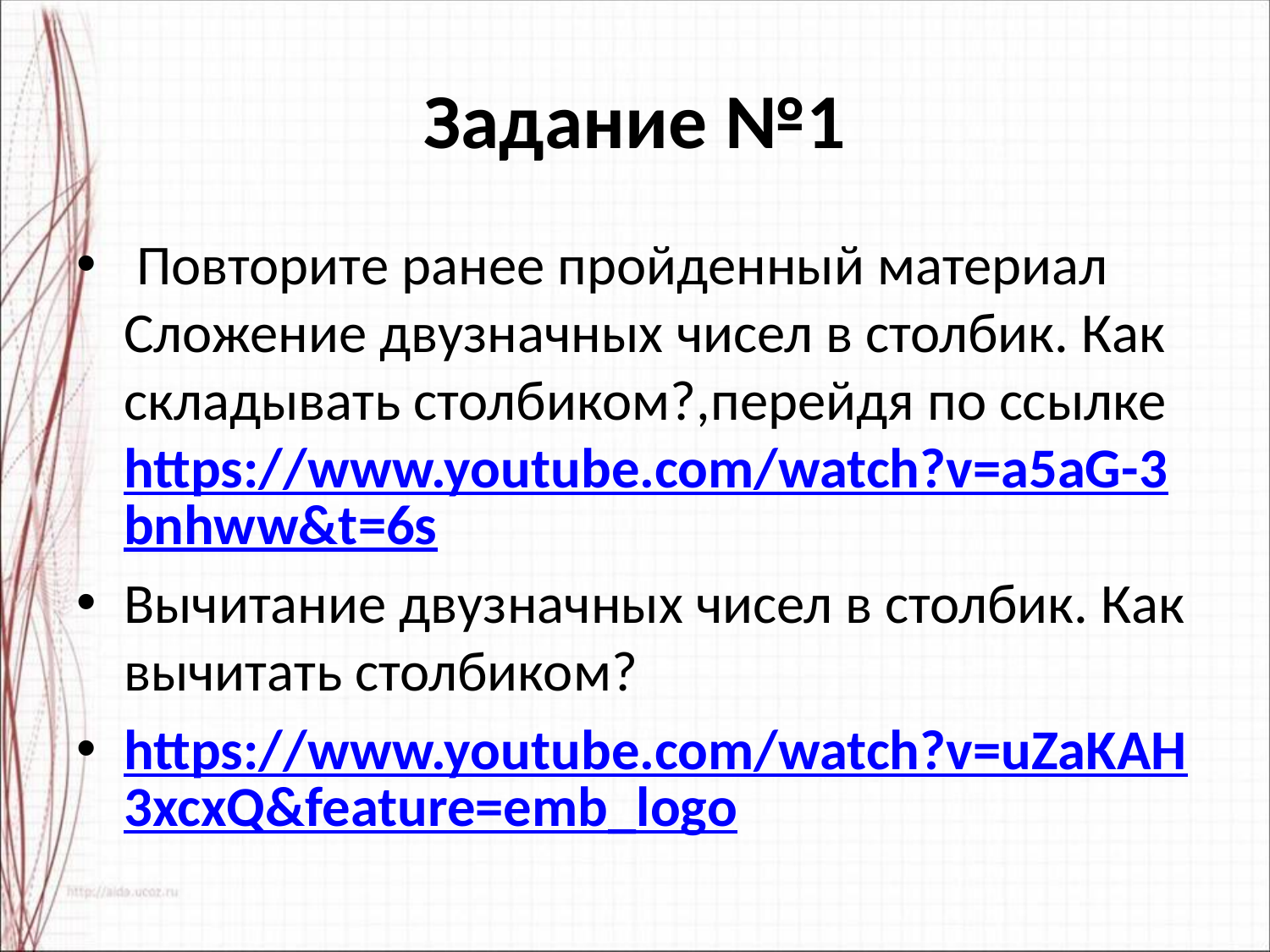

# Задание №1
 Повторите ранее пройденный материал Сложение двузначных чисел в столбик. Как складывать столбиком?,перейдя по ссылке https://www.youtube.com/watch?v=a5aG-3bnhww&t=6s
Вычитание двузначных чисел в столбик. Как вычитать столбиком?
https://www.youtube.com/watch?v=uZaKAH3xcxQ&feature=emb_logo